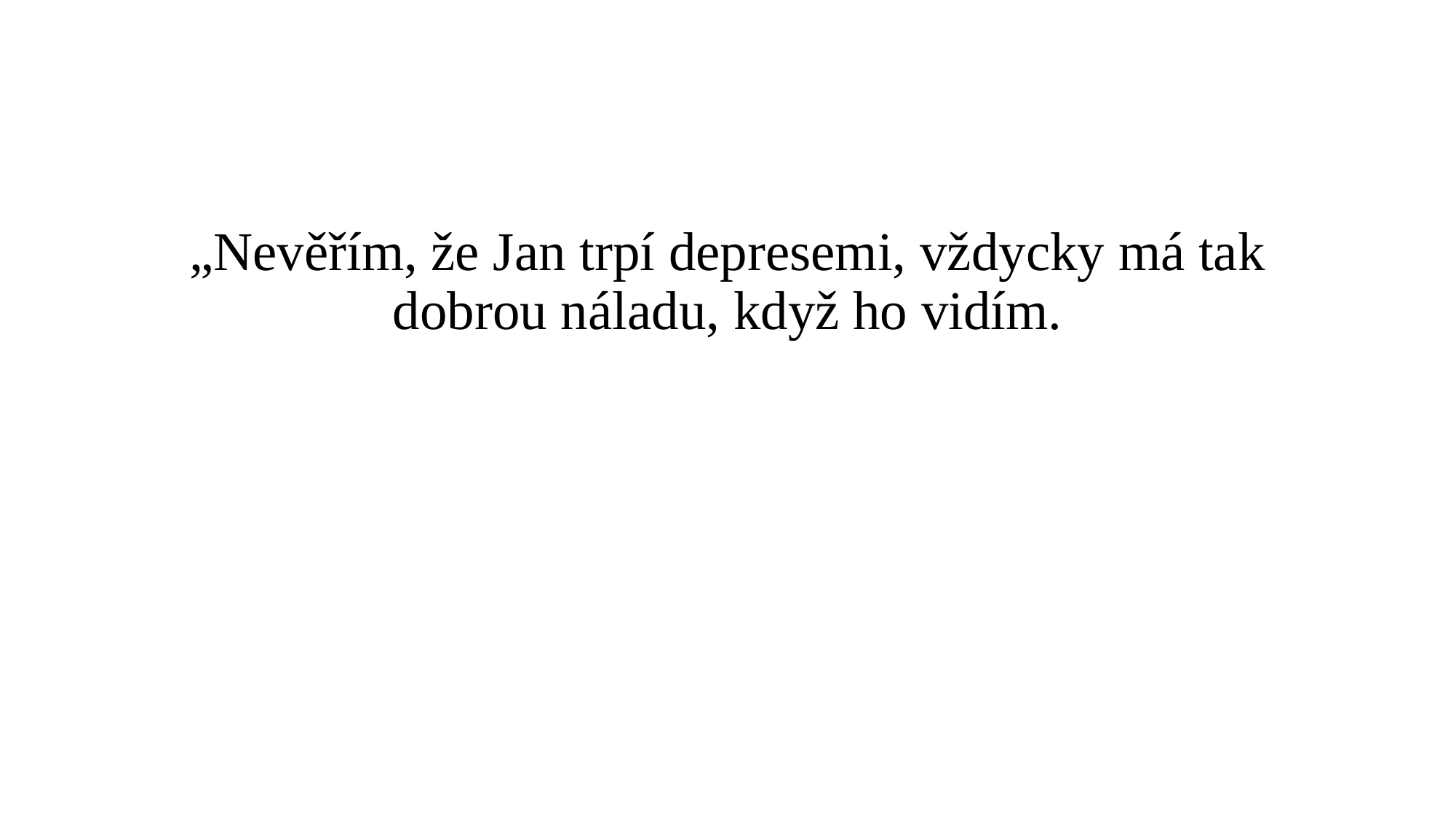

„Nevěřím, že Jan trpí depresemi, vždycky má tak dobrou náladu, když ho vidím.